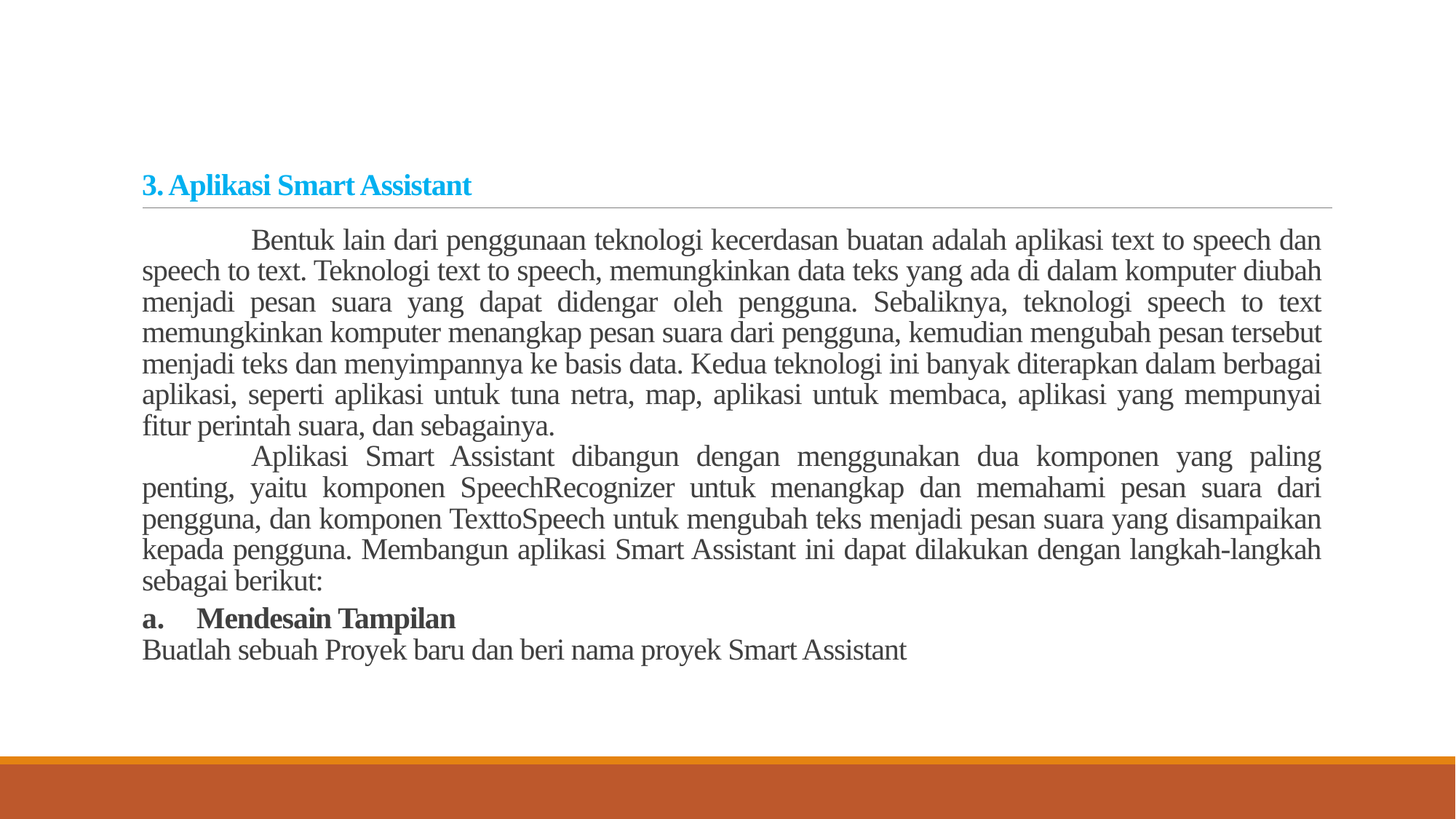

# 3. Aplikasi Smart Assistant
	Bentuk lain dari penggunaan teknologi kecerdasan buatan adalah aplikasi text to speech dan speech to text. Teknologi text to speech, memungkinkan data teks yang ada di dalam komputer diubah menjadi pesan suara yang dapat didengar oleh pengguna. Sebaliknya, teknologi speech to text memungkinkan komputer menangkap pesan suara dari pengguna, kemudian mengubah pesan tersebut menjadi teks dan menyimpannya ke basis data. Kedua teknologi ini banyak diterapkan dalam berbagai aplikasi, seperti aplikasi untuk tuna netra, map, aplikasi untuk membaca, aplikasi yang mempunyai fitur perintah suara, dan sebagainya.
	Aplikasi Smart Assistant dibangun dengan menggunakan dua komponen yang paling penting, yaitu komponen SpeechRecognizer untuk menangkap dan memahami pesan suara dari pengguna, dan komponen TexttoSpeech untuk mengubah teks menjadi pesan suara yang disampaikan kepada pengguna. Membangun aplikasi Smart Assistant ini dapat dilakukan dengan langkah-langkah sebagai berikut:
Mendesain Tampilan
Buatlah sebuah Proyek baru dan beri nama proyek Smart Assistant